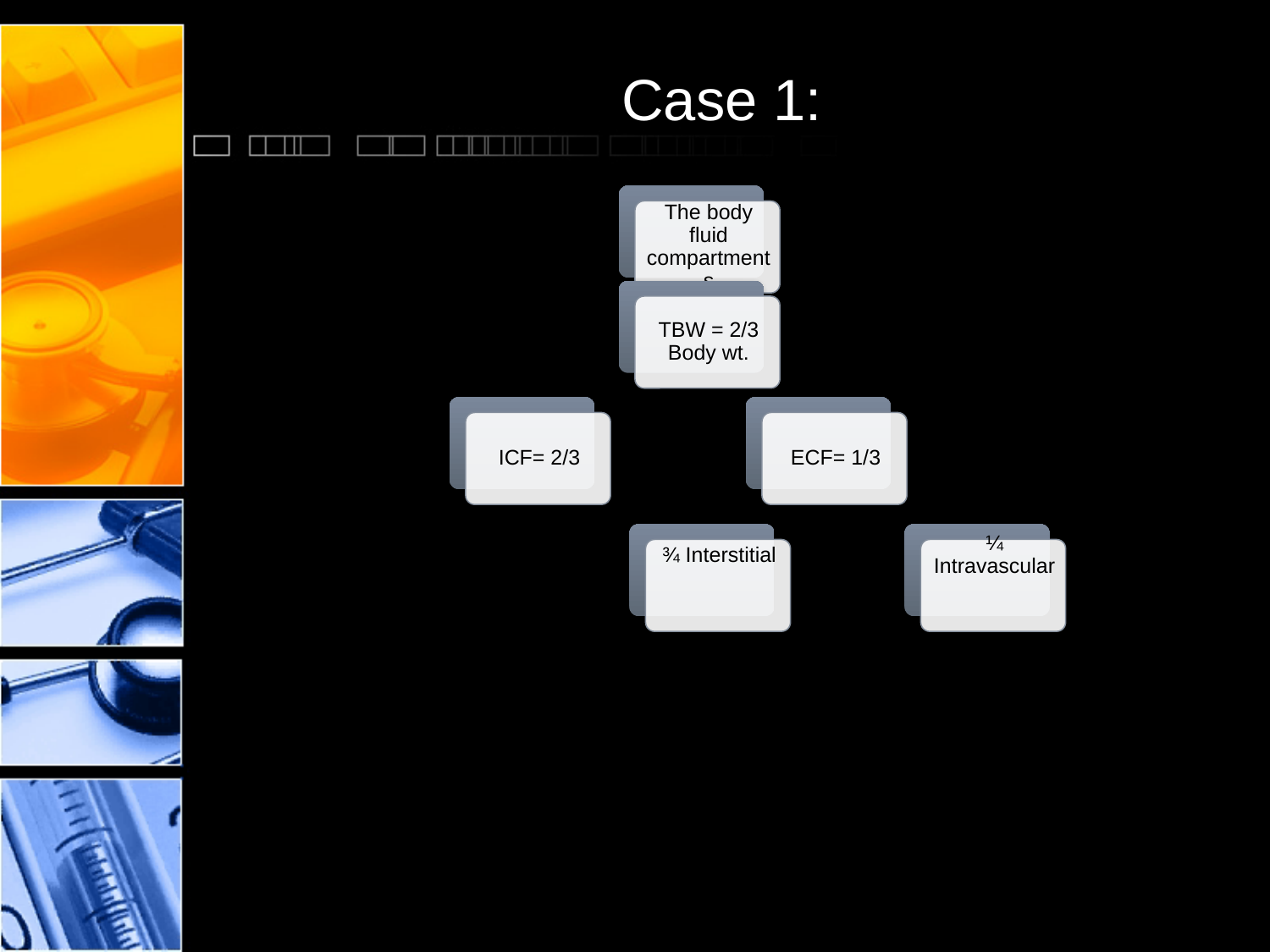

# Case 1:
The body fluid compartments
TBW = 2/3 Body wt.
ICF= 2/3
ECF= 1/3
¾ Interstitial

¼ Intravascular